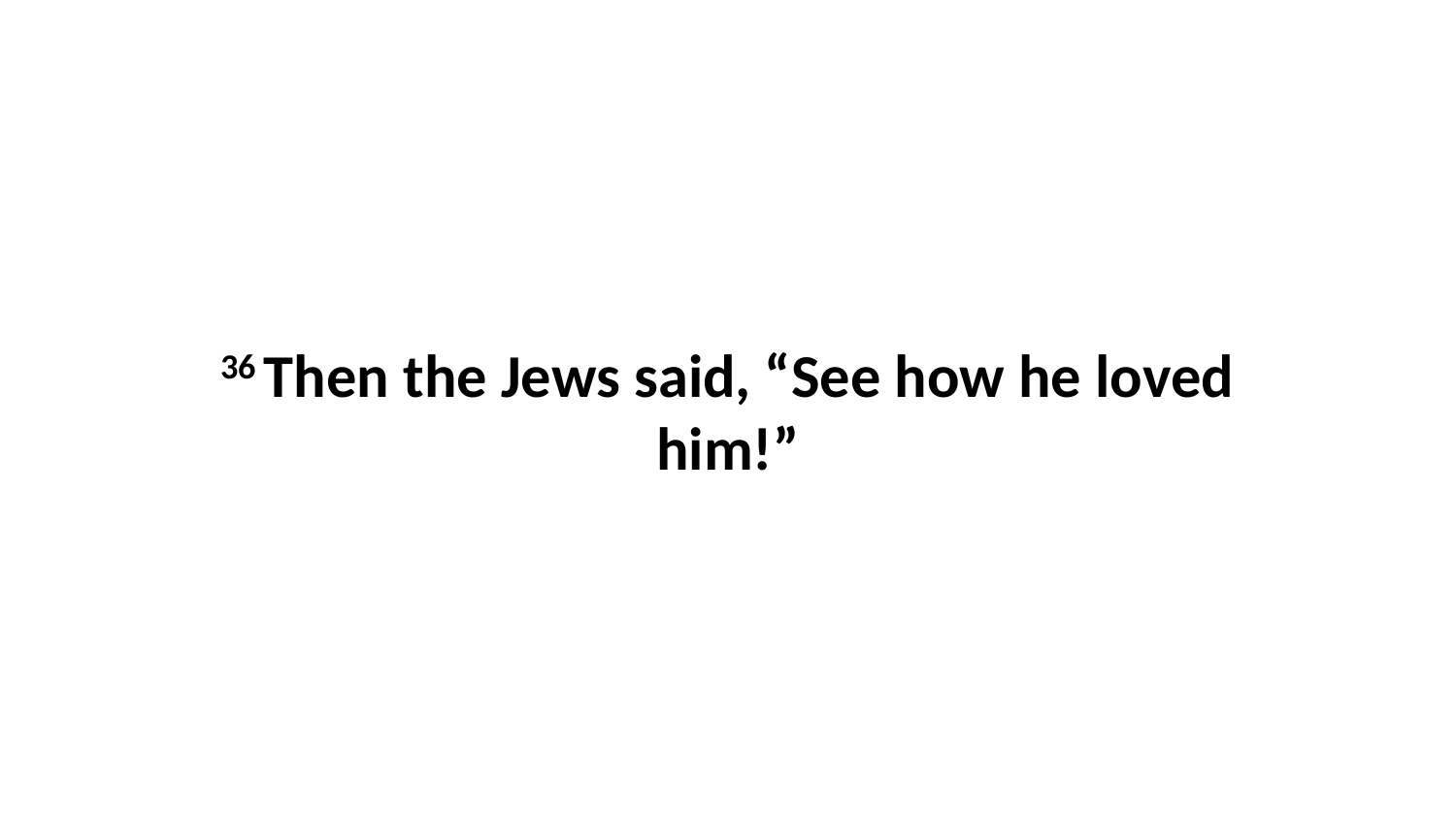

36 Then the Jews said, “See how he loved him!”